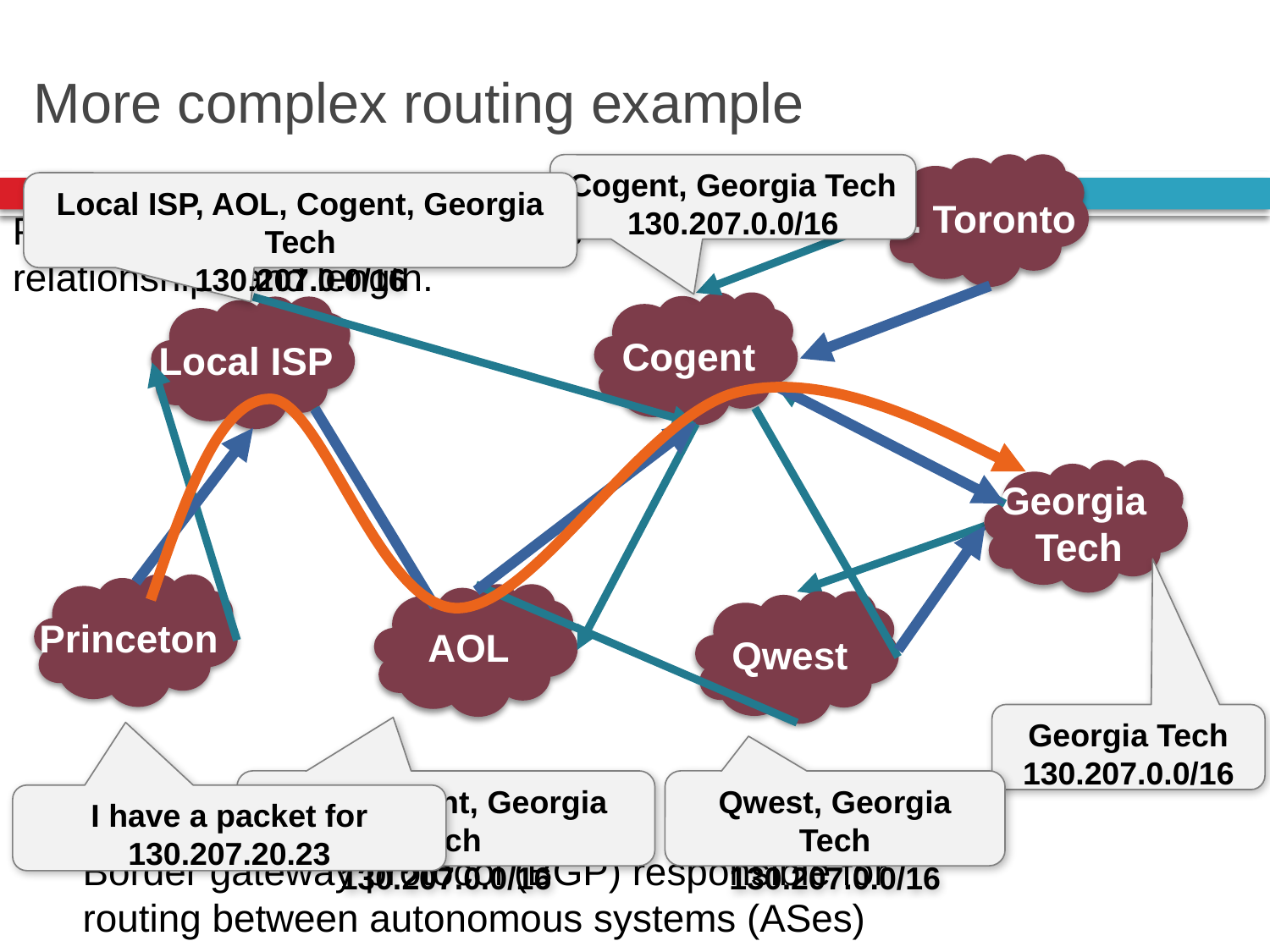

# More complex routing example
Cogent, Georgia Tech
130.207.0.0/16
U. Toronto
Local ISP, AOL, Cogent, Georgia Tech
130.207.0.0/16
Paths chosen based on business relationships and length.
Cogent
Local ISP

Georgia
Tech
Princeton
AOL
Qwest
Georgia Tech
130.207.0.0/16
AOL,Cogent, Georgia Tech
130.207.0.0/16
Qwest, Georgia Tech
130.207.0.0/16
I have a packet for
130.207.20.23
Border gateway protocol (BGP) responsible for routing between autonomous systems (ASes)